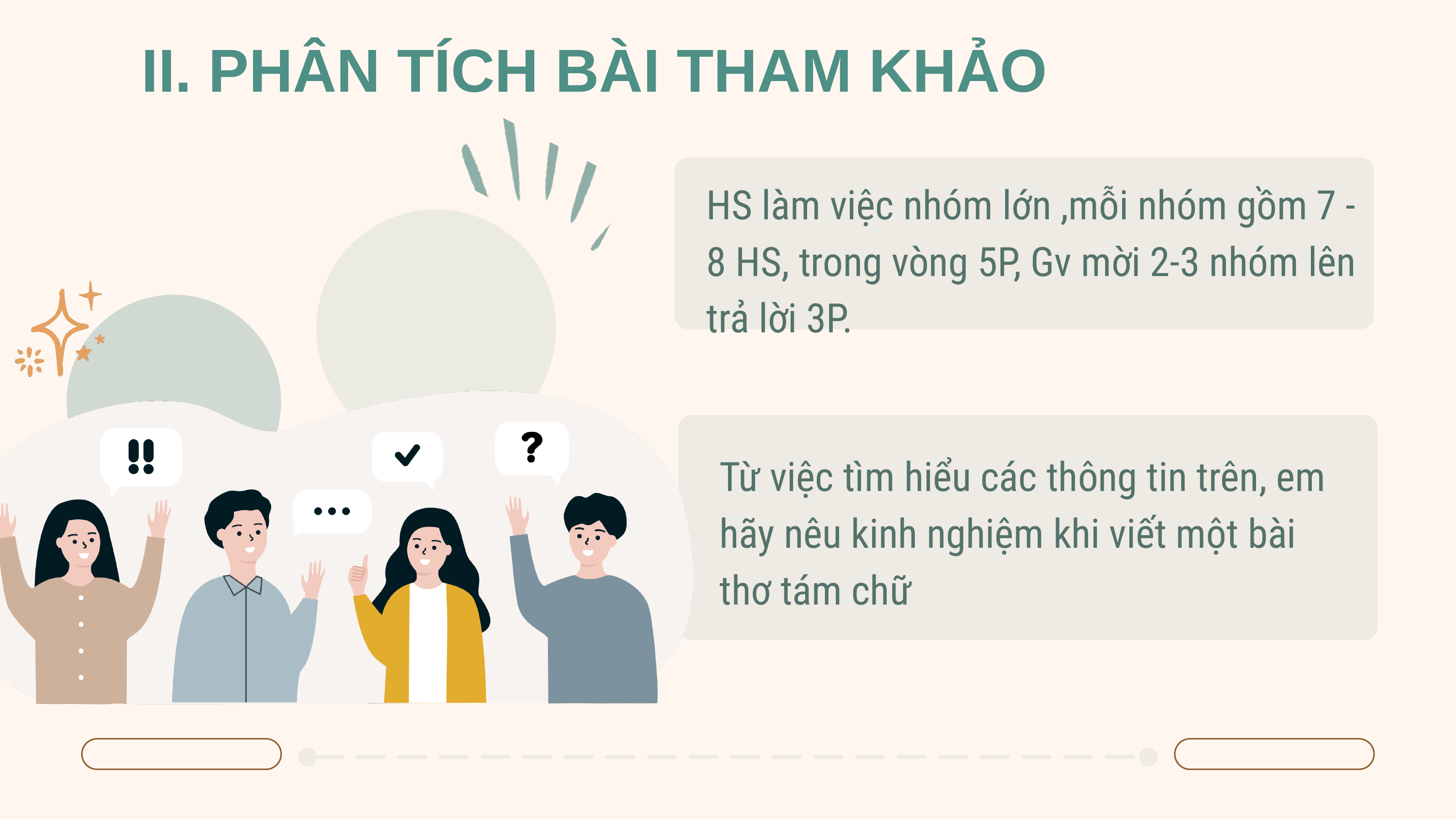

II. PHÂN TÍCH BÀI THAM KHẢO

HS làm việc nhóm lớn ,mỗi nhóm gồm 7 -8 HS, trong vòng 5P, Gv mời 2-3 nhóm lên trả lời 3P.

Từ việc tìm hiểu các thông tin trên, em hãy nêu kinh nghiệm khi viết một bài thơ tám chữ